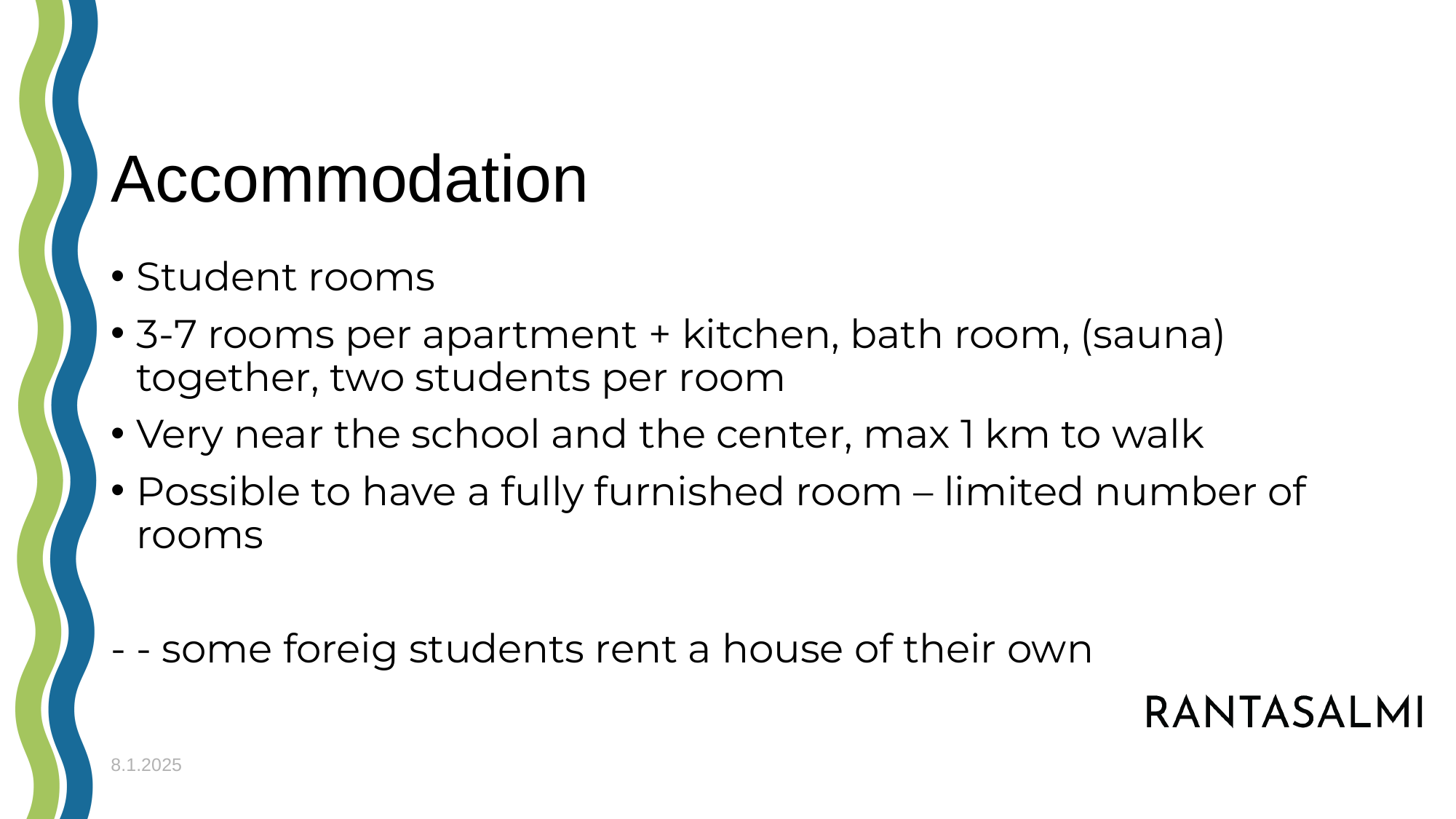

# Accommodation
Student rooms
3-7 rooms per apartment + kitchen, bath room, (sauna) together, two students per room
Very near the school and the center, max 1 km to walk
Possible to have a fully furnished room – limited number of rooms

- - some foreig students rent a house of their own
8.1.2025